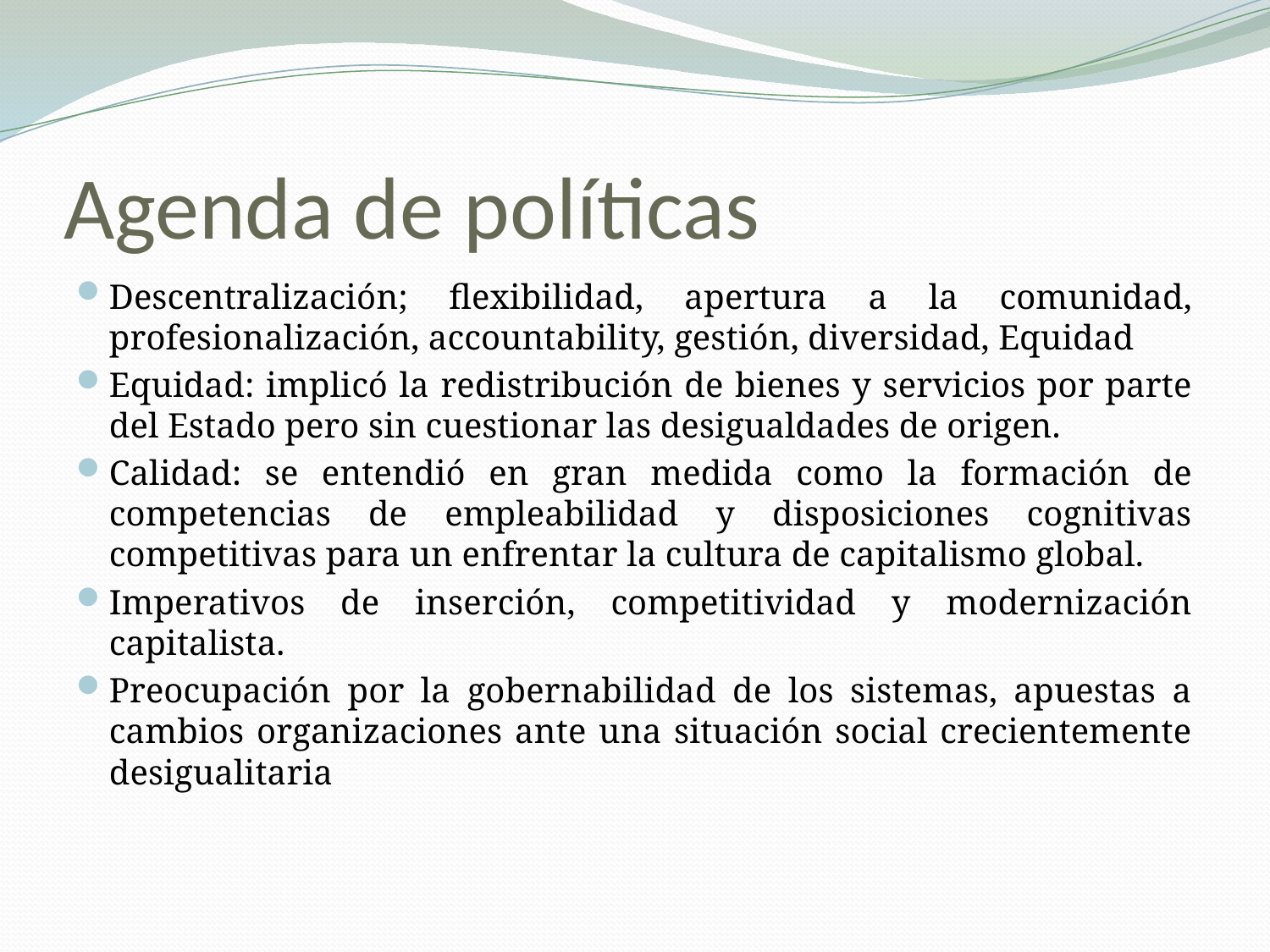

# Agenda de políticas
Descentralización; flexibilidad, apertura a la comunidad, profesionalización, accountability, gestión, diversidad, Equidad
Equidad: implicó la redistribución de bienes y servicios por parte del Estado pero sin cuestionar las desigualdades de origen.
Calidad: se entendió en gran medida como la formación de competencias de empleabilidad y disposiciones cognitivas competitivas para un enfrentar la cultura de capitalismo global.
Imperativos de inserción, competitividad y modernización capitalista.
Preocupación por la gobernabilidad de los sistemas, apuestas a cambios organizaciones ante una situación social crecientemente desigualitaria